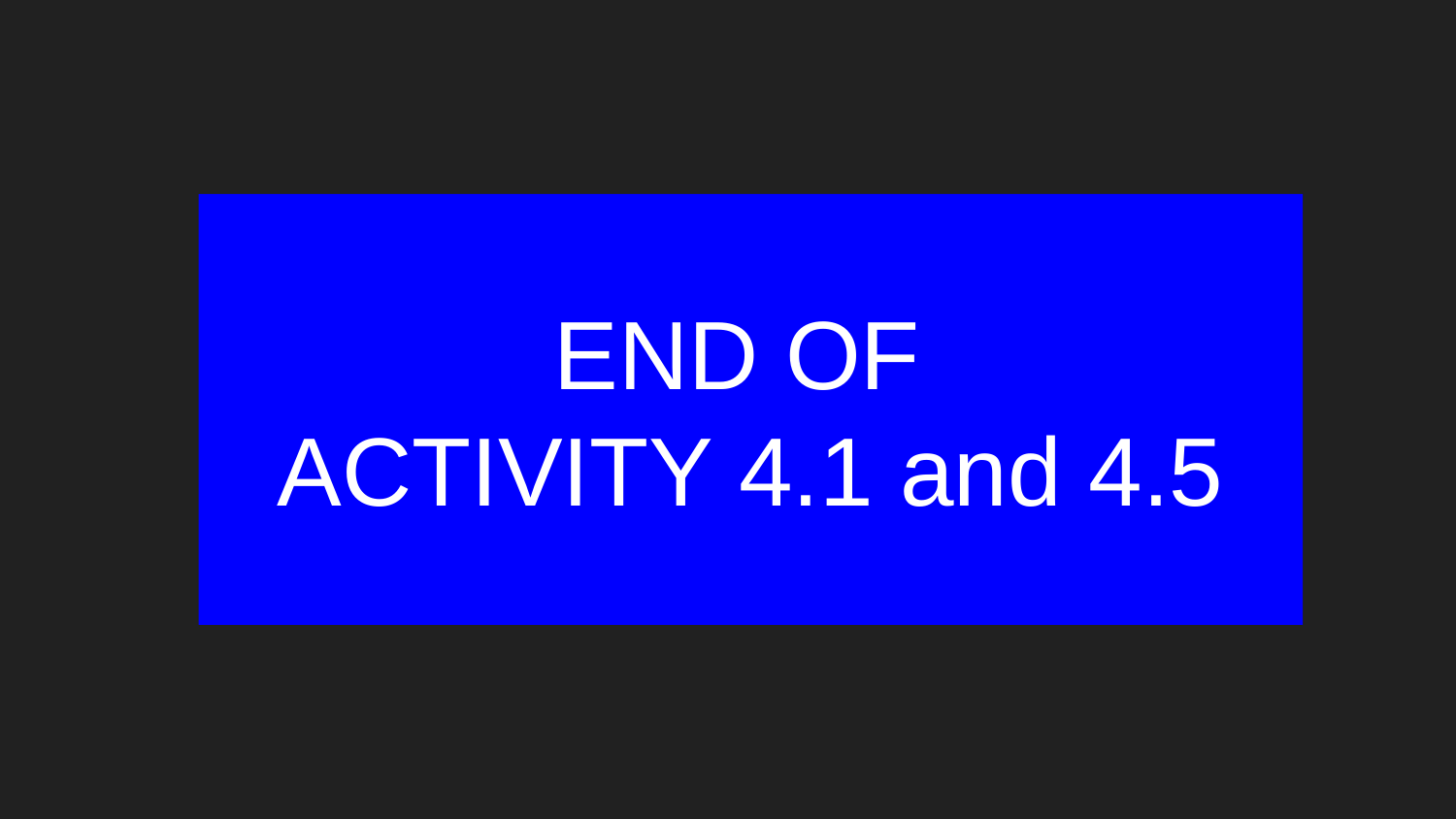

# END OF
ACTIVITY 4.1 and 4.5